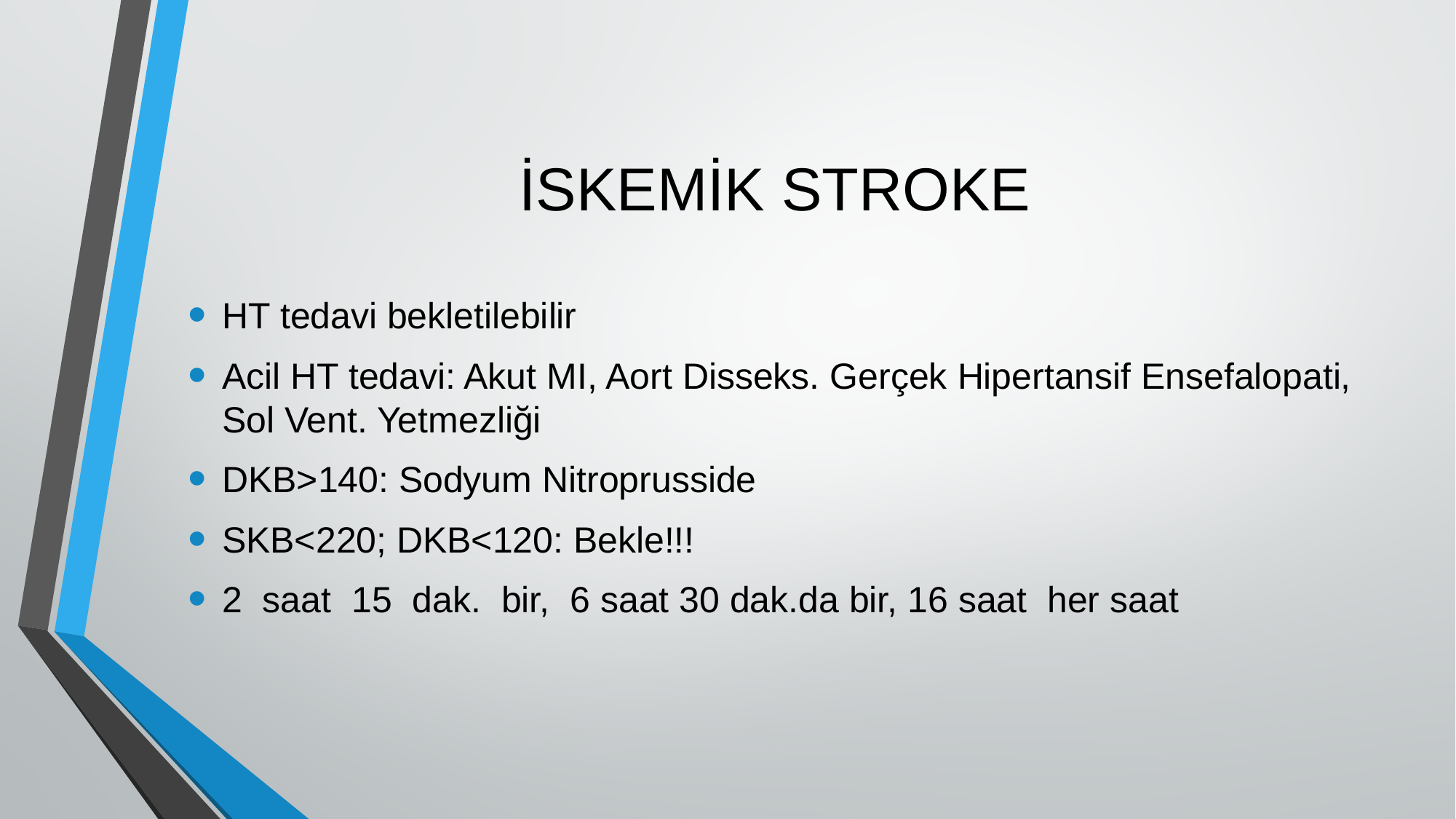

# İSKEMİK STROKE
HT tedavi bekletilebilir
Acil HT tedavi: Akut MI, Aort Disseks. Gerçek Hipertansif Ensefalopati, Sol Vent. Yetmezliği
DKB>140: Sodyum Nitroprusside
SKB<220; DKB<120: Bekle!!!
2  saat  15  dak.  bir,  6 saat 30 dak.da bir, 16 saat  her saat